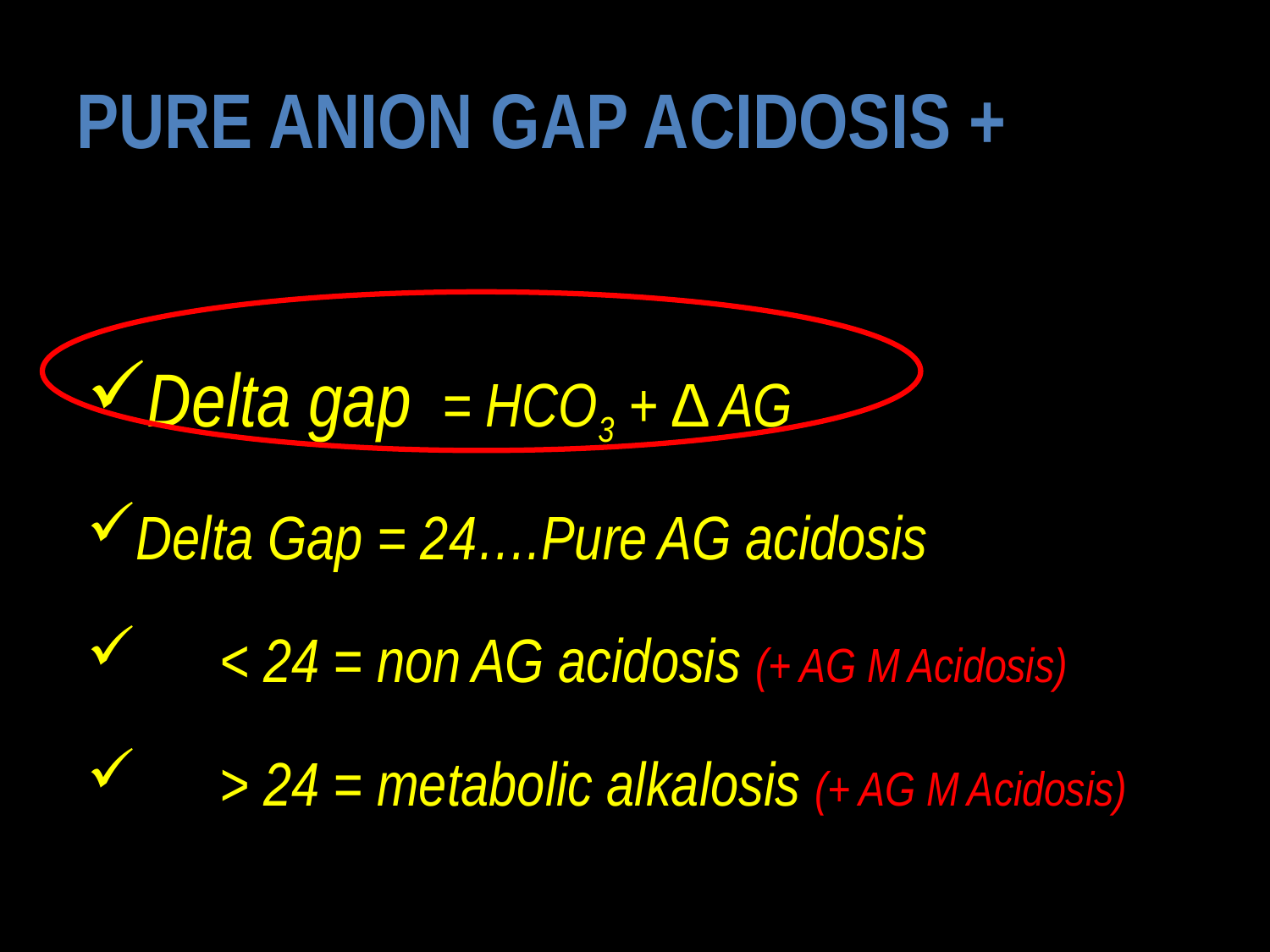

# PURE Anion Gap Acidosis +

Delta gap  = HCO3 + ∆ AG
Delta Gap = 24….Pure AG acidosis
      < 24 = non AG acidosis (+ AG M Acidosis)
      > 24 = metabolic alkalosis (+ AG M Acidosis)